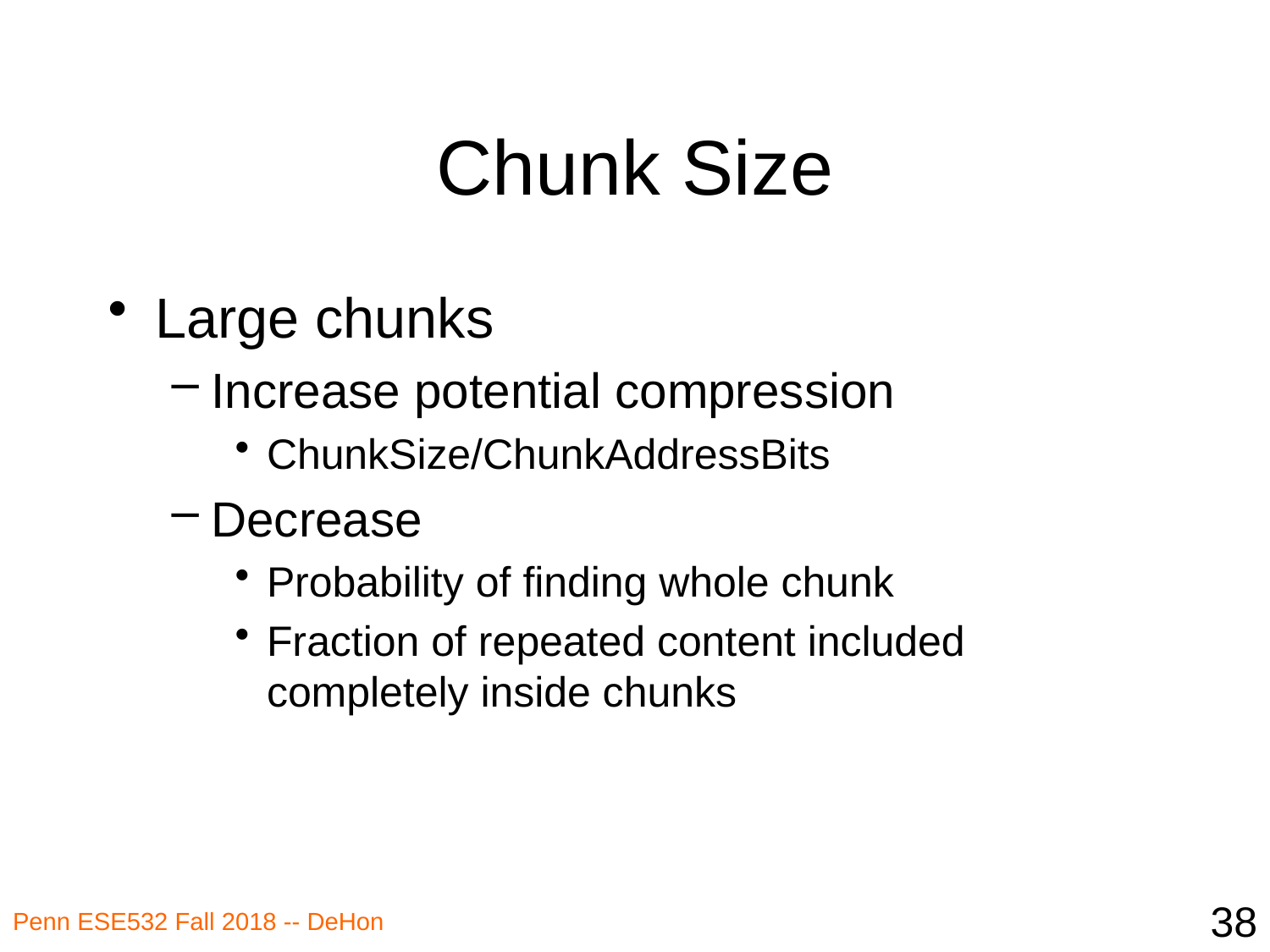

# Chunk Size
Large chunks
Increase potential compression
ChunkSize/ChunkAddressBits
Decrease
Probability of finding whole chunk
Fraction of repeated content included completely inside chunks
38
Penn ESE532 Fall 2018 -- DeHon